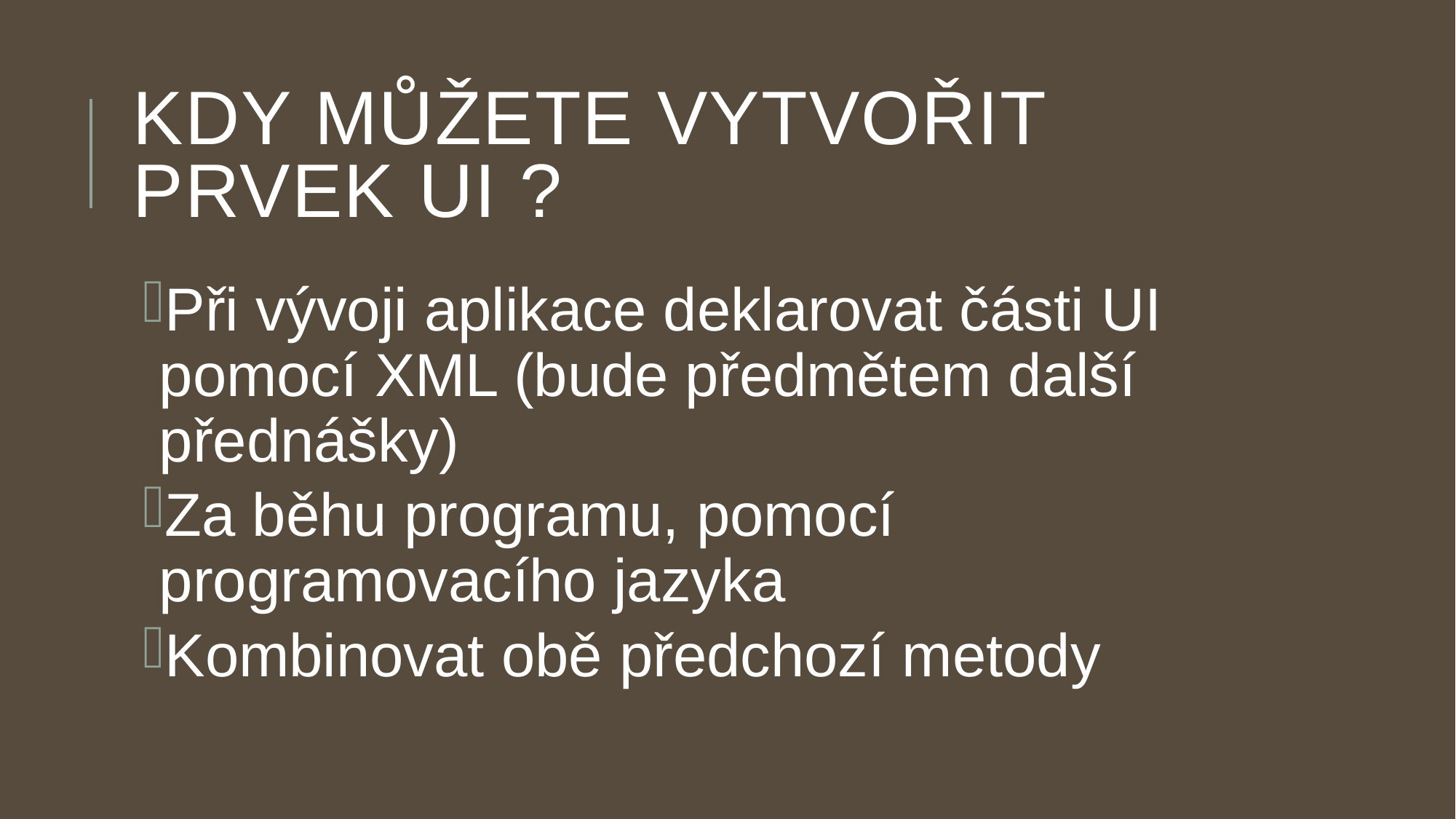

# Kdy můžete vytvořit prvek UI ?
Při vývoji aplikace deklarovat části UI pomocí XML (bude předmětem další přednášky)
Za běhu programu, pomocí programovacího jazyka
Kombinovat obě předchozí metody